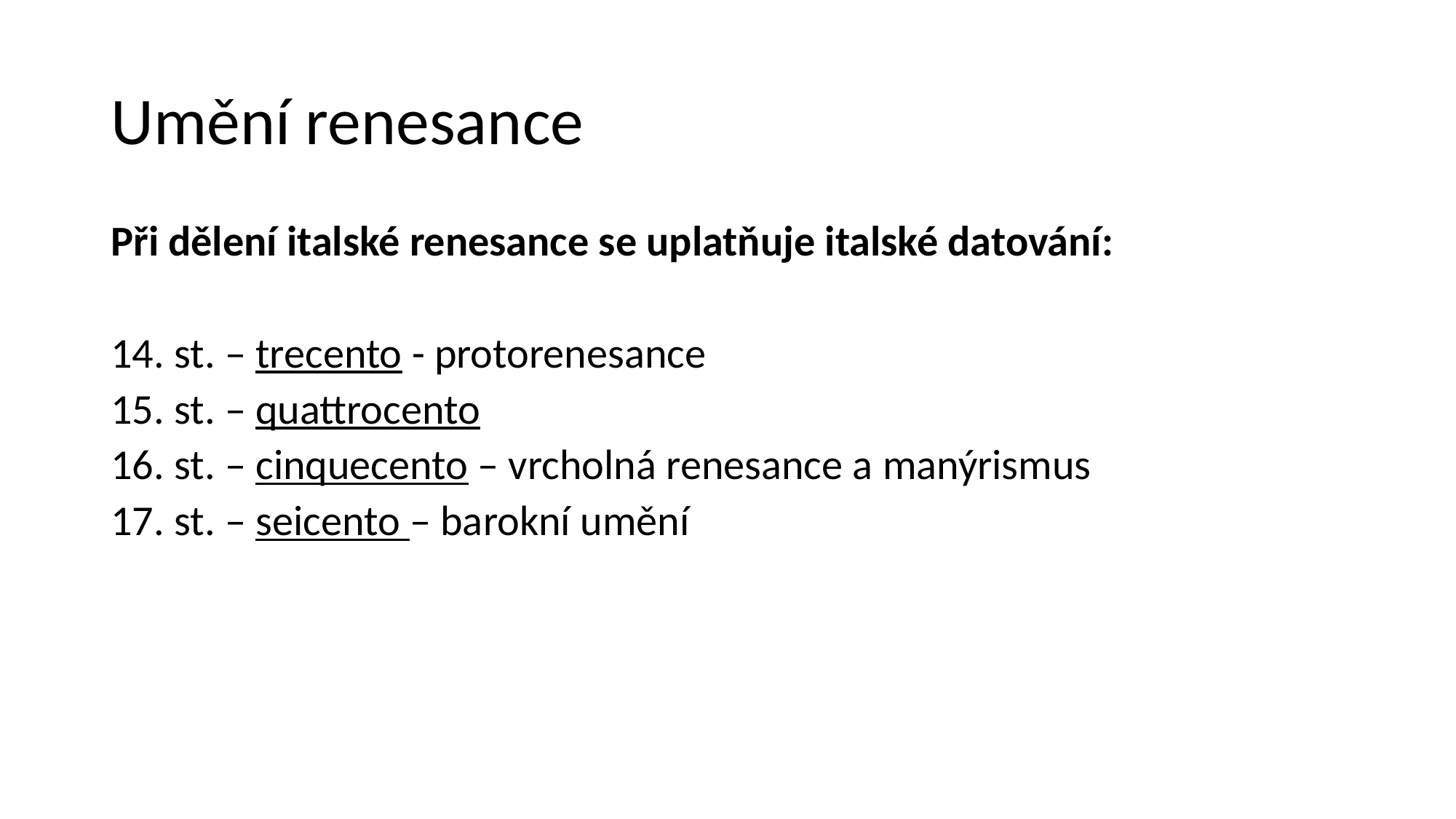

# Umění renesance
Při dělení italské renesance se uplatňuje italské datování:

14. st. – trecento - protorenesance
15. st. – quattrocento
16. st. – cinquecento – vrcholná renesance a manýrismus
17. st. – seicento – barokní umění